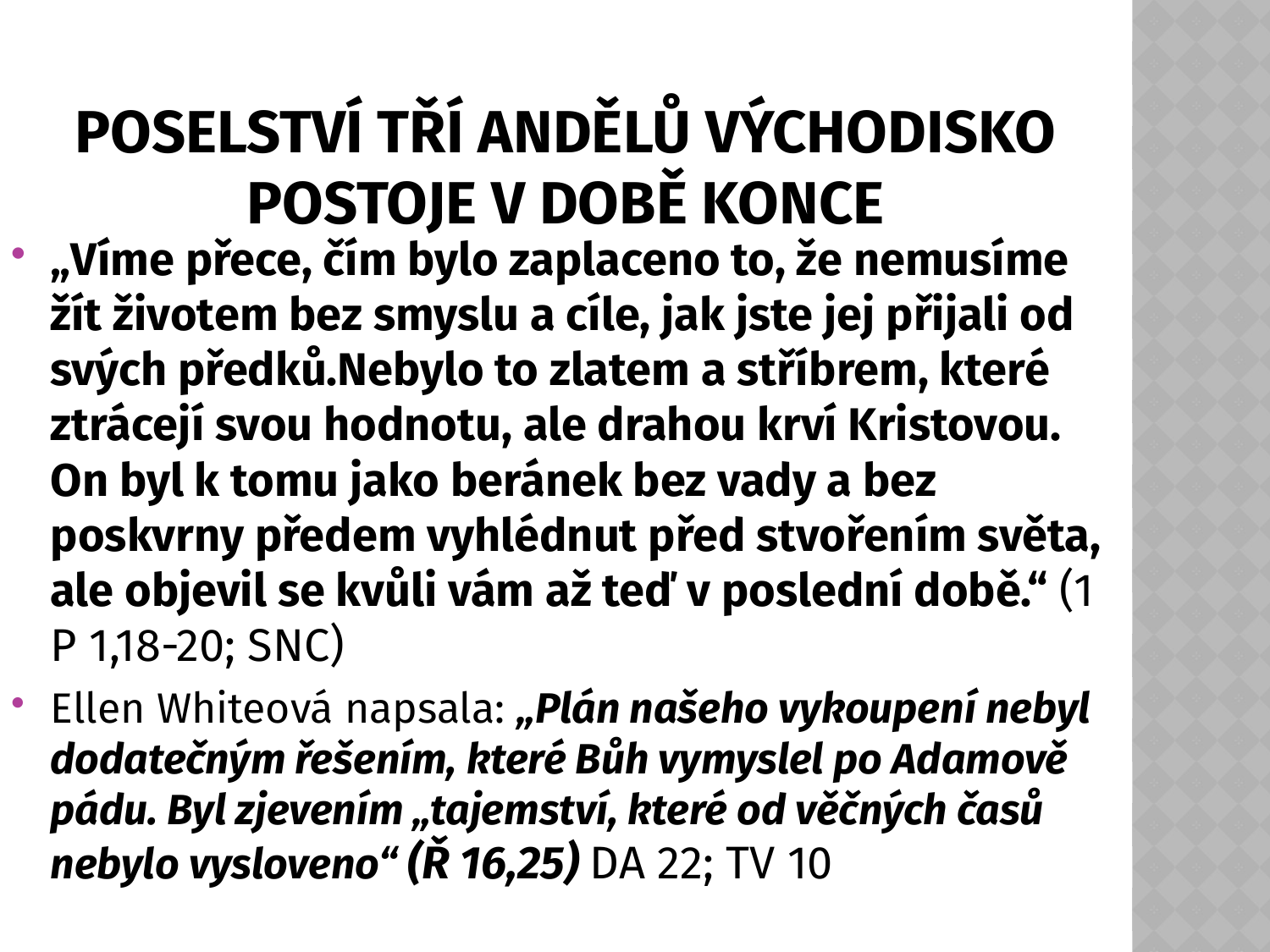

# poselstVí tří andělů Východisko postoje V doBě konce
„Víme přece, čím bylo zaplaceno to, že nemusíme žít životem bez smyslu a cíle, jak jste jej přijali od svých předků.Nebylo to zlatem a stříbrem, které ztrácejí svou hodnotu, ale drahou krví Kristovou. On byl k tomu jako beránek bez vady a bez poskvrny předem vyhlédnut před stvořením světa, ale objevil se kvůli vám až teď v poslední době.“ (1 P 1,18-20; SNC)
Ellen Whiteová napsala: „Plán našeho vykoupení nebyl dodatečným řešením, které Bůh vymyslel po Adamově pádu. Byl zjevením „tajemství, které od věčných časů nebylo vysloveno“ (Ř 16,25) DA 22; TV 10